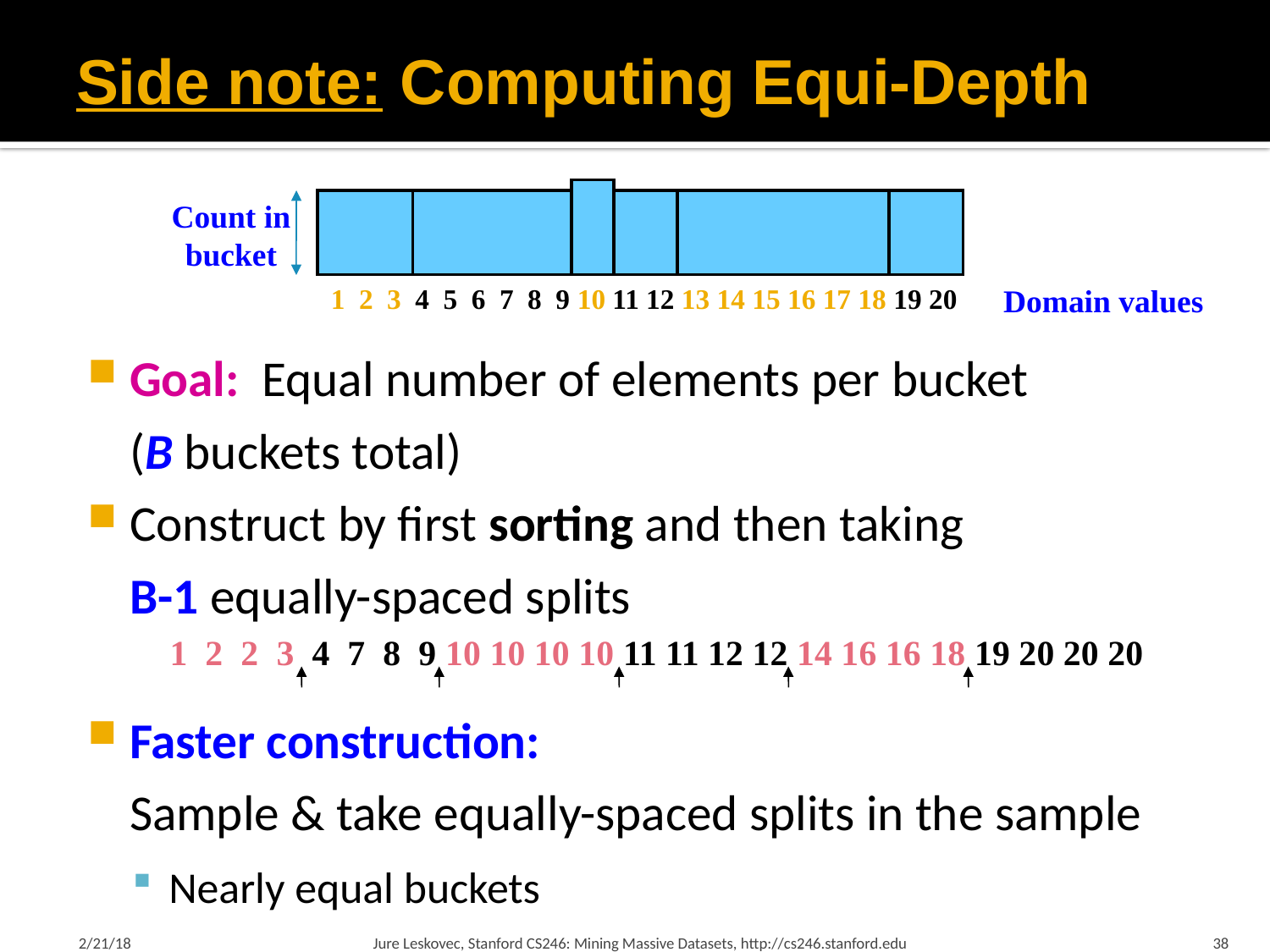

# Side note: Computing Equi-Depth

Count in
bucket

1  2  3  4  5  6  7  8  9 10 11 12 13 14 15 16 17 18 19 20
Domain values
Goal:  Equal number of elements per bucket
(B buckets total)
Construct by first sorting and then taking
B-1 equally-spaced splits

Faster construction:
Sample & take equally-spaced splits in the sample
Nearly equal buckets
1  2  2  3  4  7  8  9 10 10 10 10 11 11 12 12 14 16 16 18 19 20 20 20

2/21/18
Jure Leskovec, Stanford CS246: Mining Massive Datasets, http://cs246.stanford.edu
38